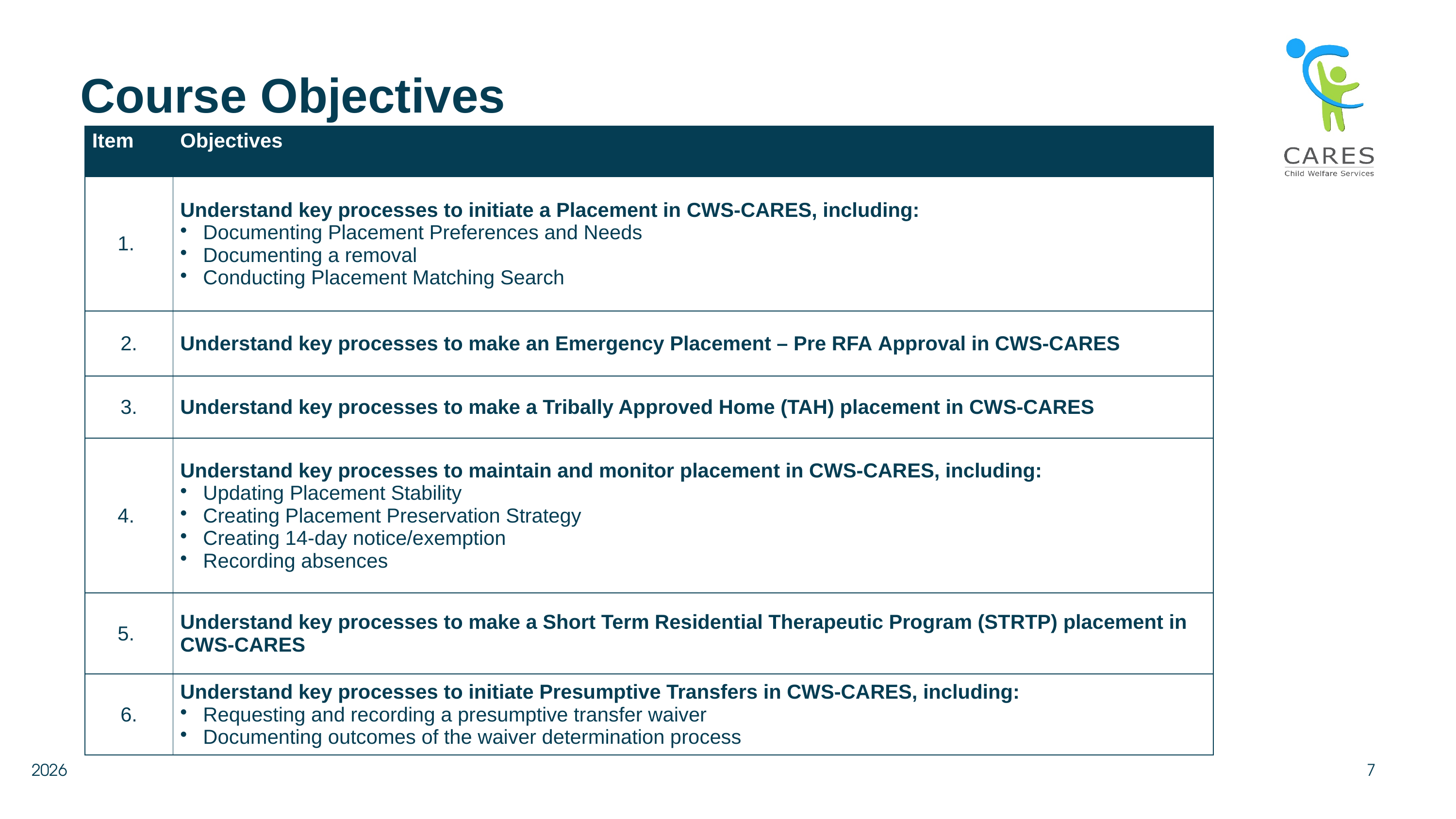

# Course Objectives
| Item | Objectives |
| --- | --- |
| 1. | Understand key processes to initiate a Placement in CWS-CARES, including:  Documenting Placement Preferences and Needs  Documenting a removal  Conducting Placement Matching Search |
| 2. | Understand key processes to make an Emergency Placement – Pre RFA Approval in CWS-CARES |
| 3. | Understand key processes to make a Tribally Approved Home (TAH) placement in CWS-CARES |
| 4. | Understand key processes to maintain and monitor placement in CWS-CARES, including:  Updating Placement Stability  Creating Placement Preservation Strategy  Creating 14-day notice/exemption  Recording absences |
| 5. | Understand key processes to make a Short Term Residential Therapeutic Program (STRTP) placement in CWS-CARES |
| 6. | Understand key processes to initiate Presumptive Transfers in CWS-CARES, including: Requesting and recording a presumptive transfer waiver Documenting outcomes of the waiver determination process |

7
2026